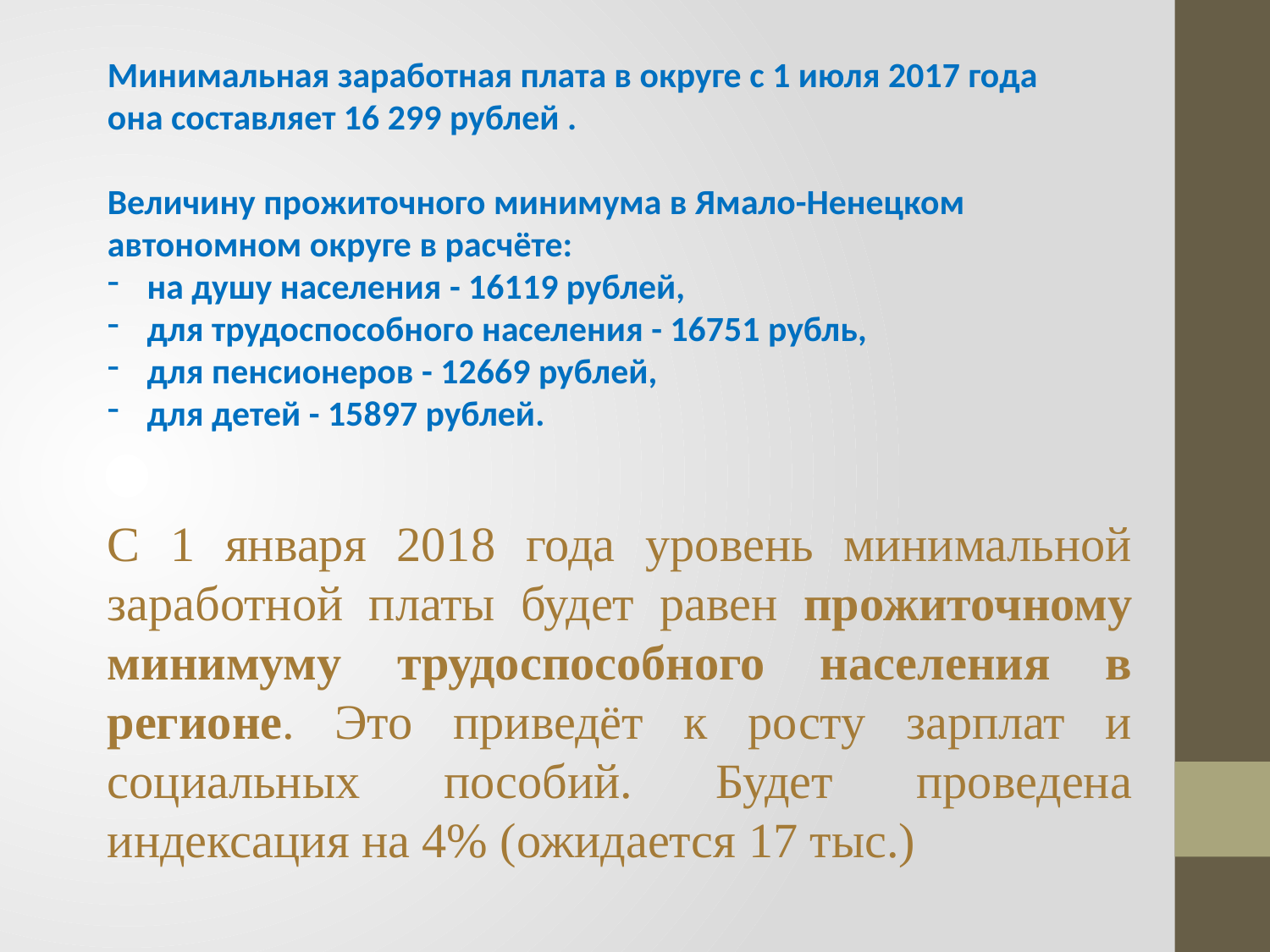

Минимальная заработная плата в округе с 1 июля 2017 года она составляет 16 299 рублей .

Величину прожиточного минимума в Ямало-Ненецком автономном округе в расчёте:
на душу населения - 16119 рублей,
для трудоспособного населения - 16751 рубль,
для пенсионеров - 12669 рублей,
для детей - 15897 рублей.

С 1 января 2018 года уровень минимальной заработной платы будет равен прожиточному минимуму трудоспособного населения в регионе. Это приведёт к росту зарплат и социальных пособий. Будет проведена индексация на 4% (ожидается 17 тыс.)